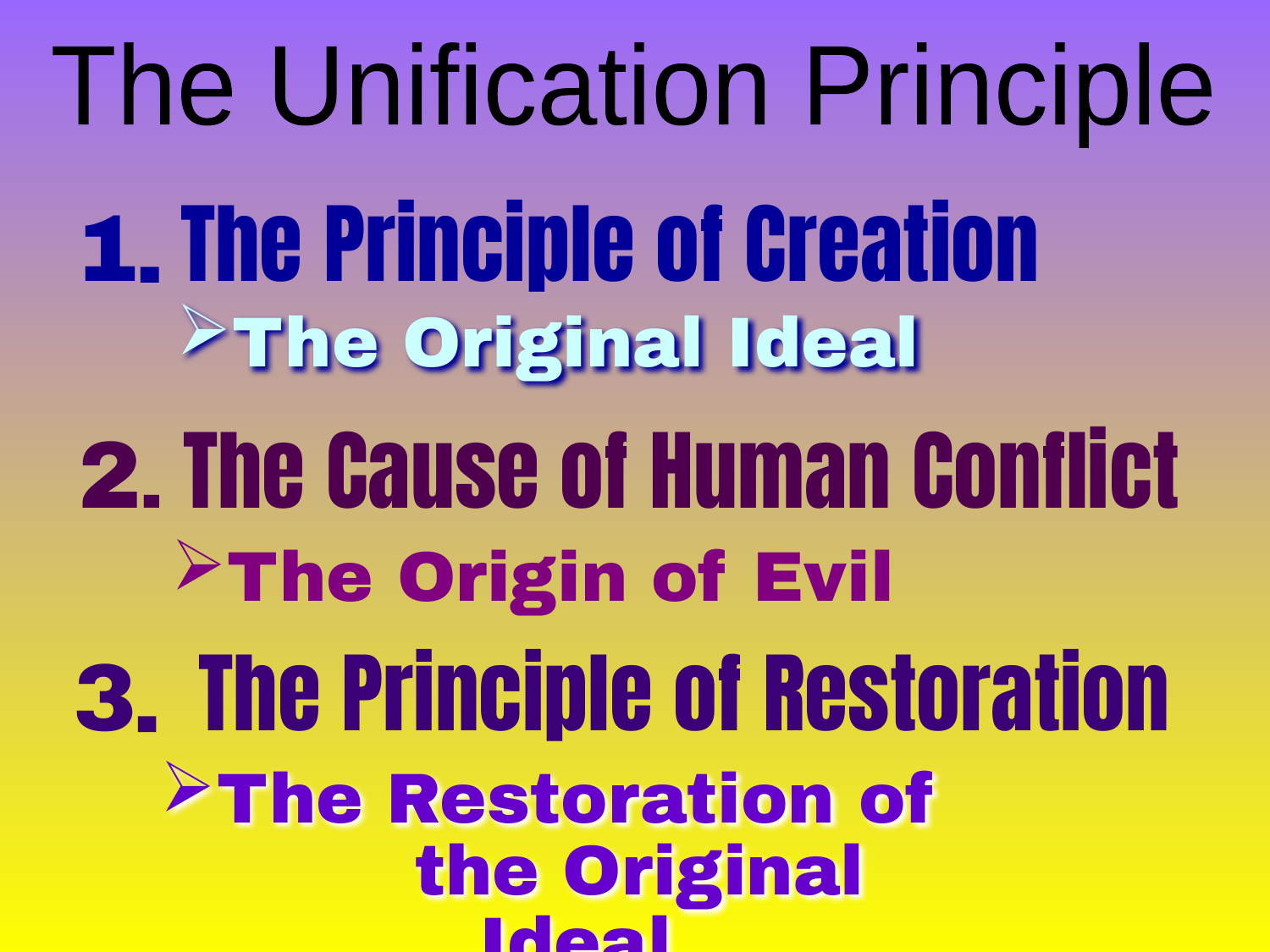

The Unification Principle
1. The Principle of Creation
The Original Ideal
2. The Cause of Human Conflict
The Origin of Evil
3.  The Principle of Restoration
The Restoration of 	the Original Ideal